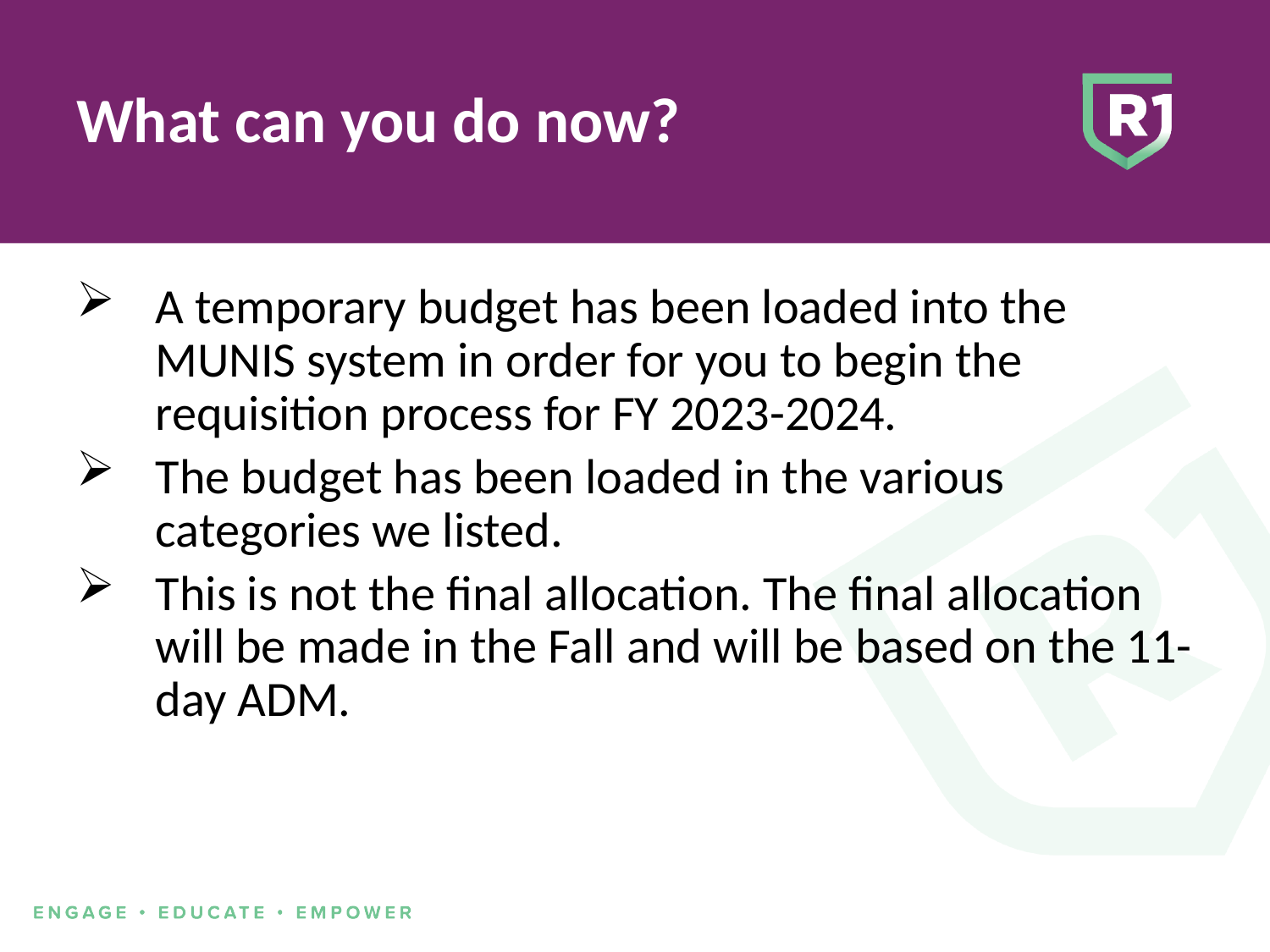

# What can you do now?
A temporary budget has been loaded into the MUNIS system in order for you to begin the requisition process for FY 2023-2024.
The budget has been loaded in the various categories we listed.
This is not the final allocation. The final allocation will be made in the Fall and will be based on the 11-day ADM.